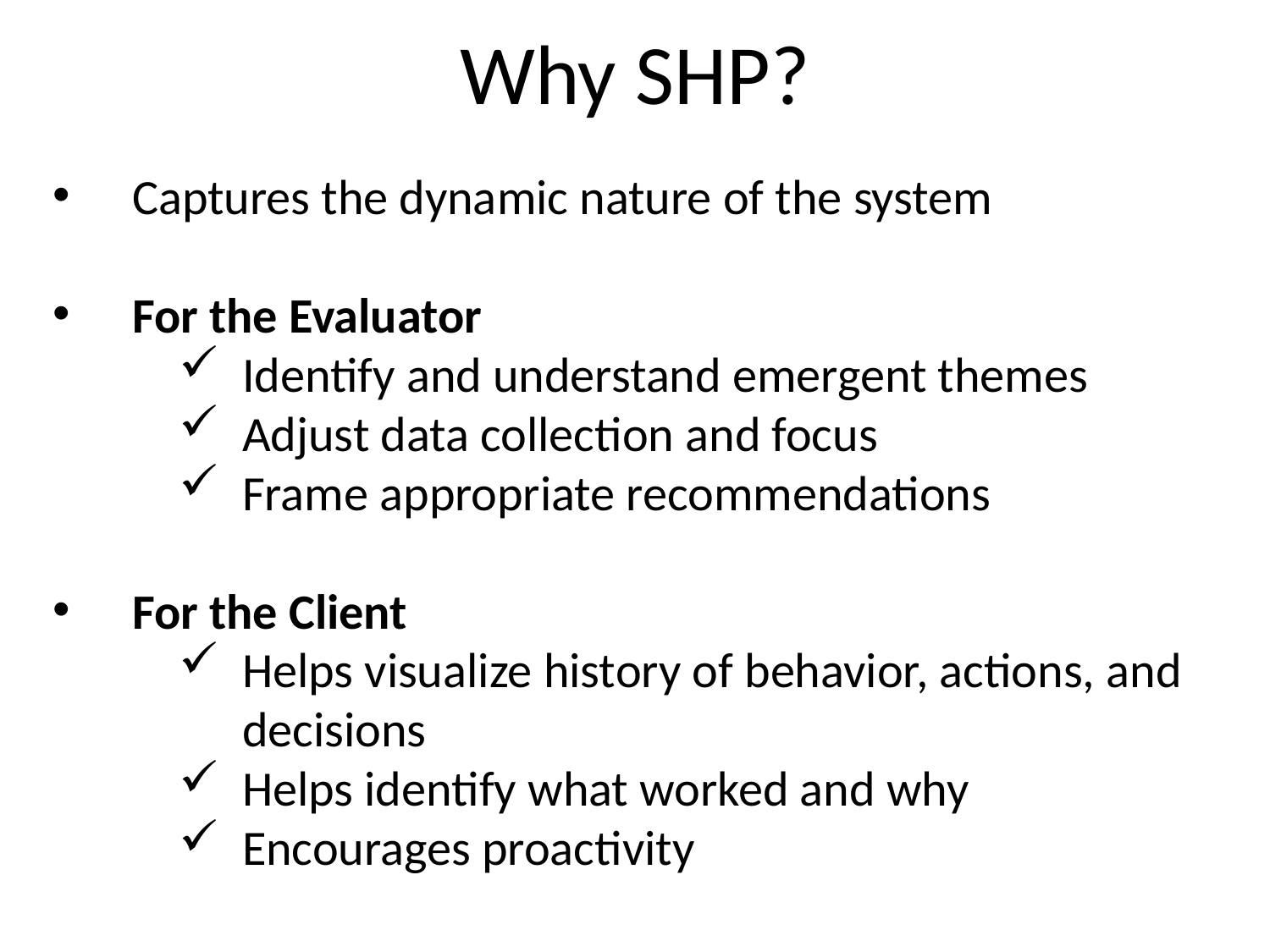

# Why SHP?
Captures the dynamic nature of the system

For the Evaluator
Identify and understand emergent themes
Adjust data collection and focus
Frame appropriate recommendations

For the Client
Helps visualize history of behavior, actions, and decisions
Helps identify what worked and why
Encourages proactivity